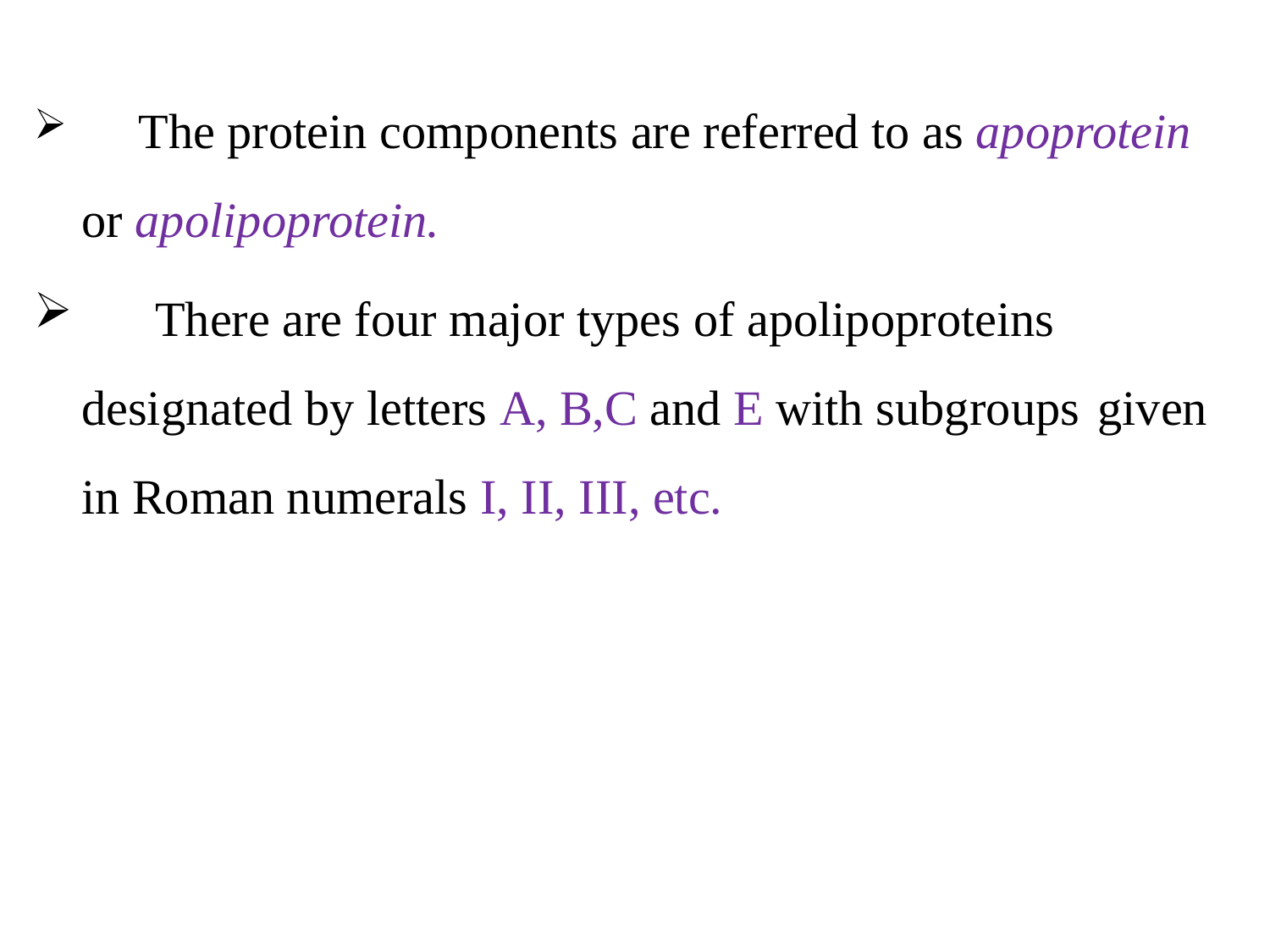

The protein components are referred to as apoprotein 	or apolipoprotein.
      There are four major types of apolipoproteins 	designated by letters A, B,C and E with subgroups 	given in Roman numerals I, II, III, etc.